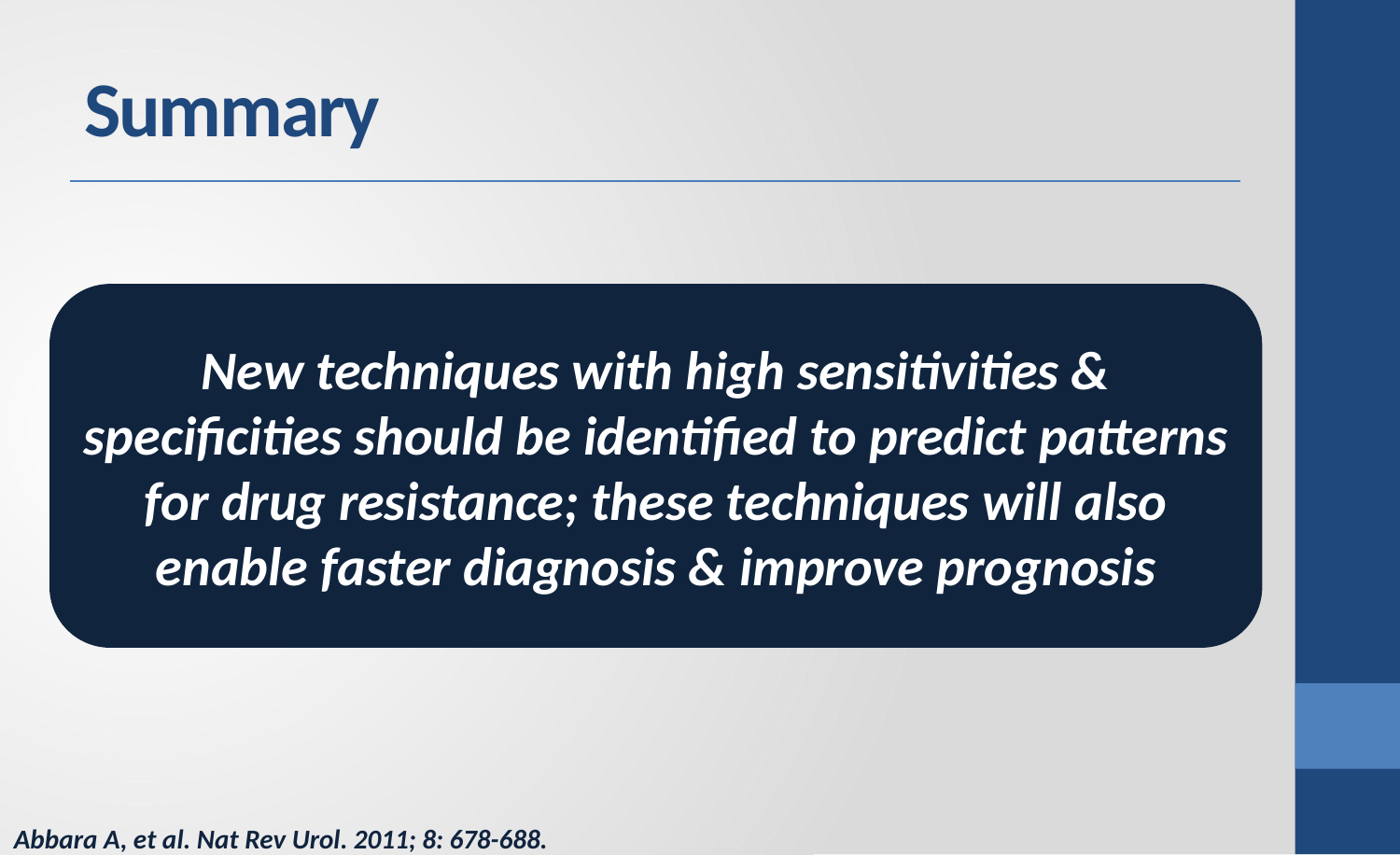

# Summary
New techniques with high sensitivities & specificities should be identified to predict patterns for drug resistance; these techniques will also enable faster diagnosis & improve prognosis
Abbara A, et al. Nat Rev Urol. 2011; 8: 678-688.